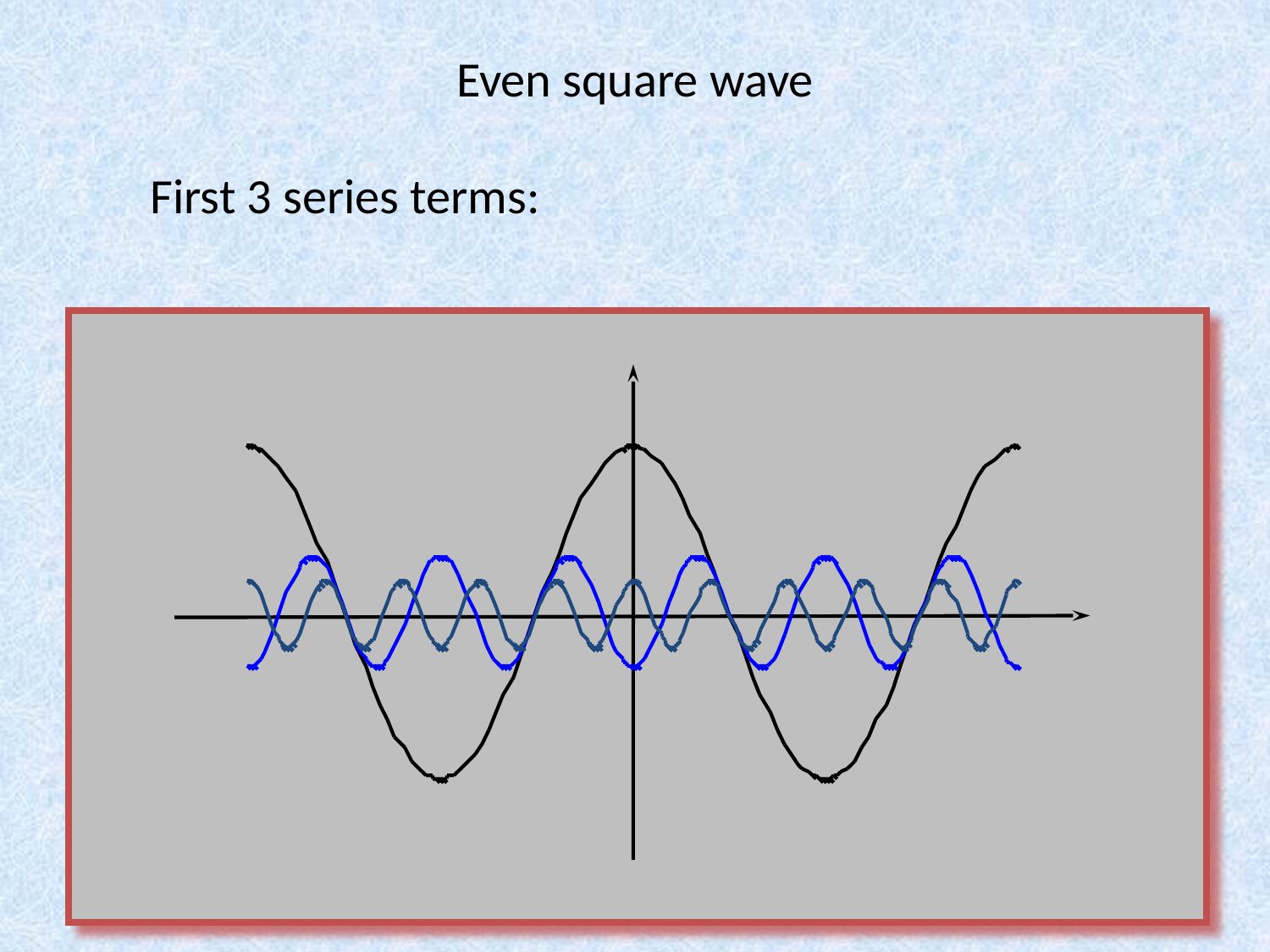

Even square wave
First 3 series terms:

# Waves: 5